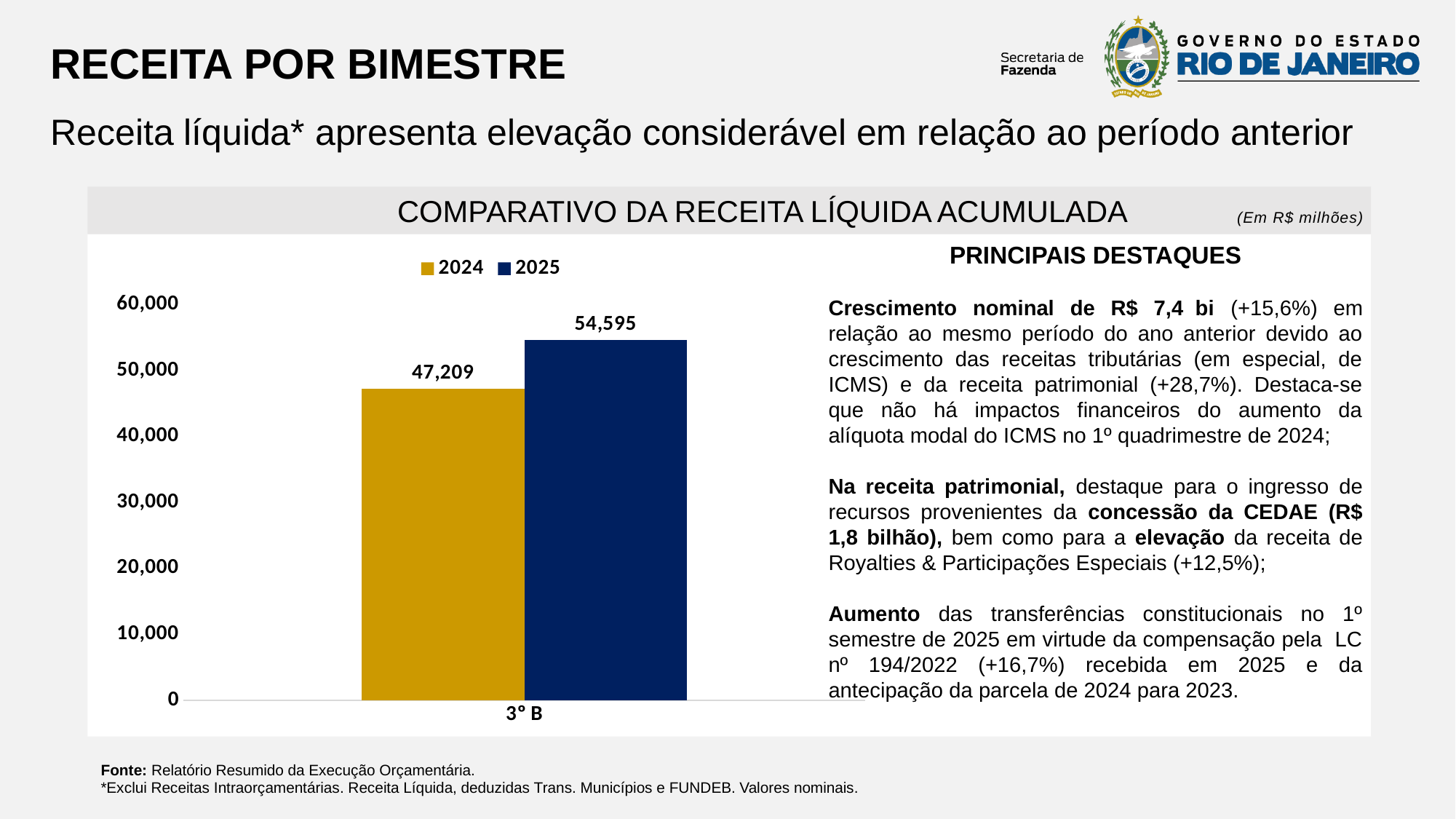

RECEITA POR BIMESTRE
Receita líquida* apresenta elevação considerável em relação ao período anterior
         COMPARATIVO DA RECEITA LÍQUIDA ACUMULADA
(Em R$ milhões)

PRINCIPAIS DESTAQUES

Crescimento nominal de R$ 7,4  bi (+15,6%) em relação ao mesmo período do ano anterior devido ao crescimento das receitas tributárias (em especial, de ICMS) e da receita patrimonial (+28,7%). Destaca-se que não há impactos financeiros do aumento da alíquota modal do ICMS no 1º quadrimestre de 2024;

Na receita patrimonial, destaque para o ingresso de recursos provenientes da concessão da CEDAE (R$ 1,8 bilhão), bem como para a elevação da receita de Royalties & Participações Especiais (+12,5%);

Aumento das transferências constitucionais no 1º semestre de 2025 em virtude da compensação pela  LC nº 194/2022 (+16,7%) recebida em 2025 e da antecipação da parcela de 2024 para 2023.

### Chart

| Category | 2024 | 2025 |
|---|---|---|
| 3º B | 47209.36585056999 | 54594.53606287 |

### Chart

| Category |
|---|
 Destaques: CEDAE e ICMS

 Destaques: IPVA E IRRF
Fonte: Relatório Resumido da Execução Orçamentária.
*Exclui Receitas Intraorçamentárias. Receita Líquida, deduzidas Trans. Municípios e FUNDEB. Valores nominais.